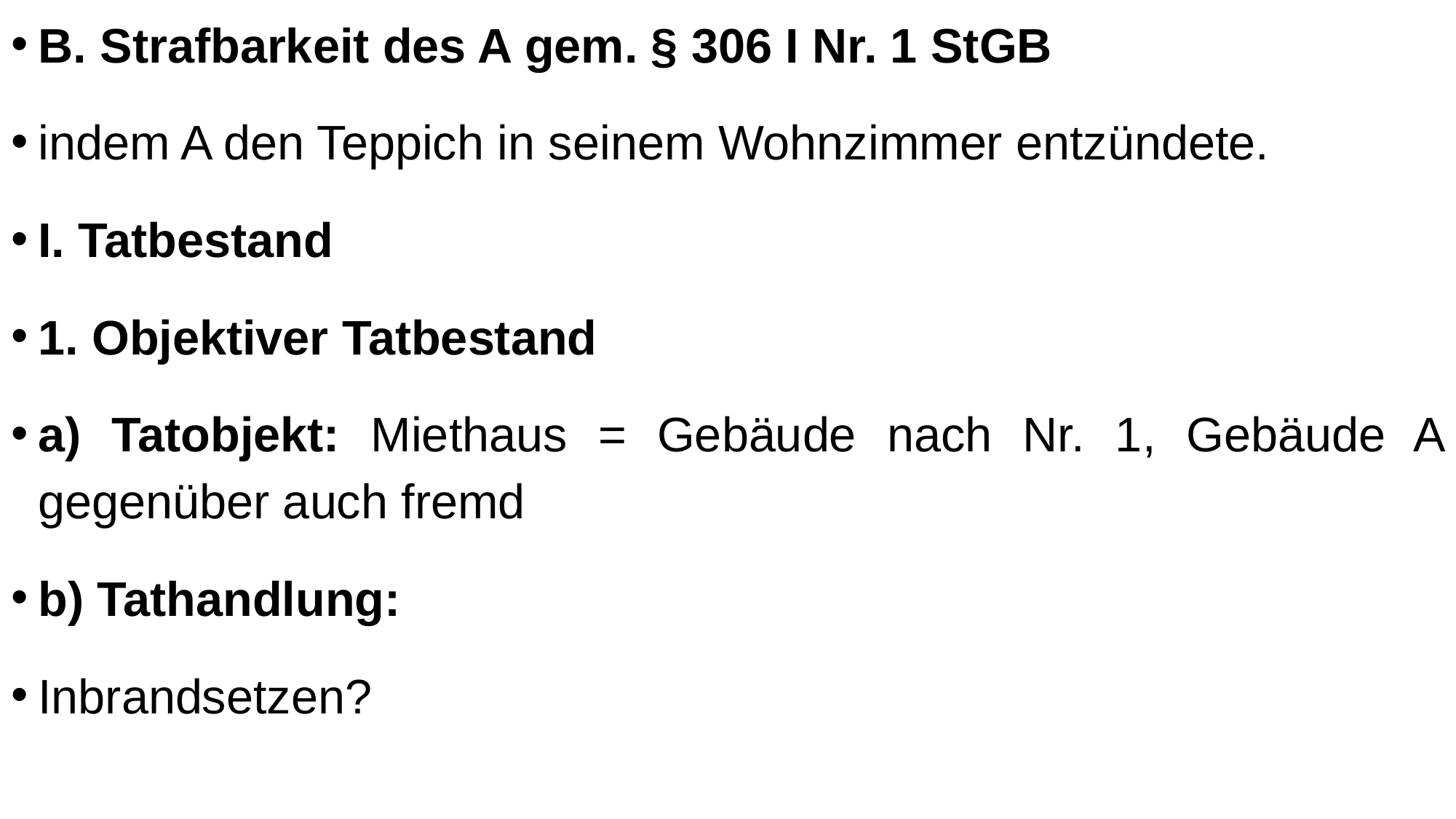

B. Strafbarkeit des A gem. § 306 I Nr. 1 StGB
indem A den Teppich in seinem Wohnzimmer entzündete.
I. Tatbestand
1. Objektiver Tatbestand
a) Tatobjekt: Miethaus = Gebäude nach Nr. 1, Gebäude A gegenüber auch fremd
b) Tathandlung:
Inbrandsetzen?